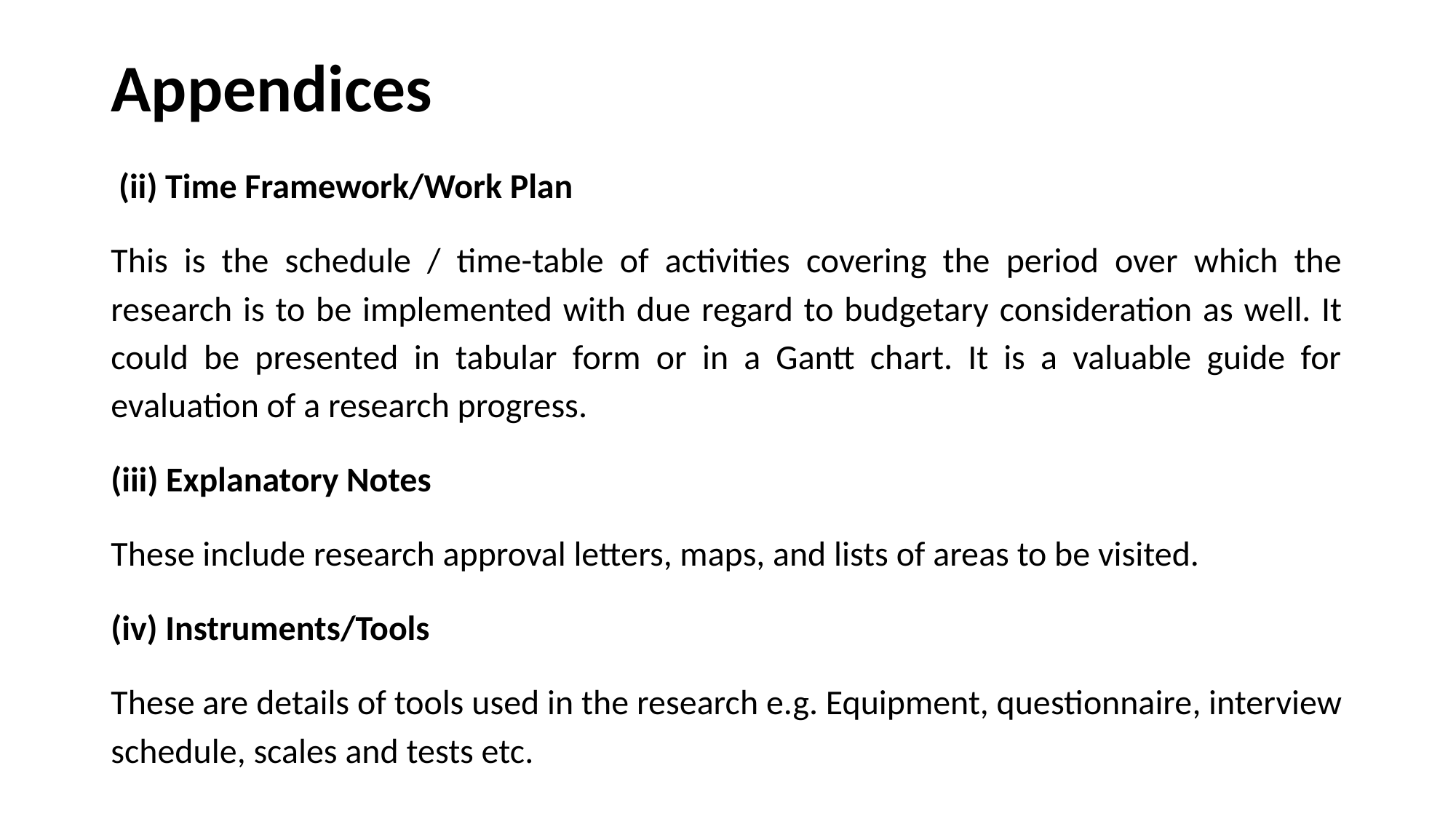

# Appendices
 (ii) Time Framework/Work Plan
This is the schedule / time-table of activities covering the period over which the research is to be implemented with due regard to budgetary consideration as well. It could be presented in tabular form or in a Gantt chart. It is a valuable guide for evaluation of a research progress.
(iii) Explanatory Notes
These include research approval letters, maps, and lists of areas to be visited.
(iv) Instruments/Tools
These are details of tools used in the research e.g. Equipment, questionnaire, interview schedule, scales and tests etc.